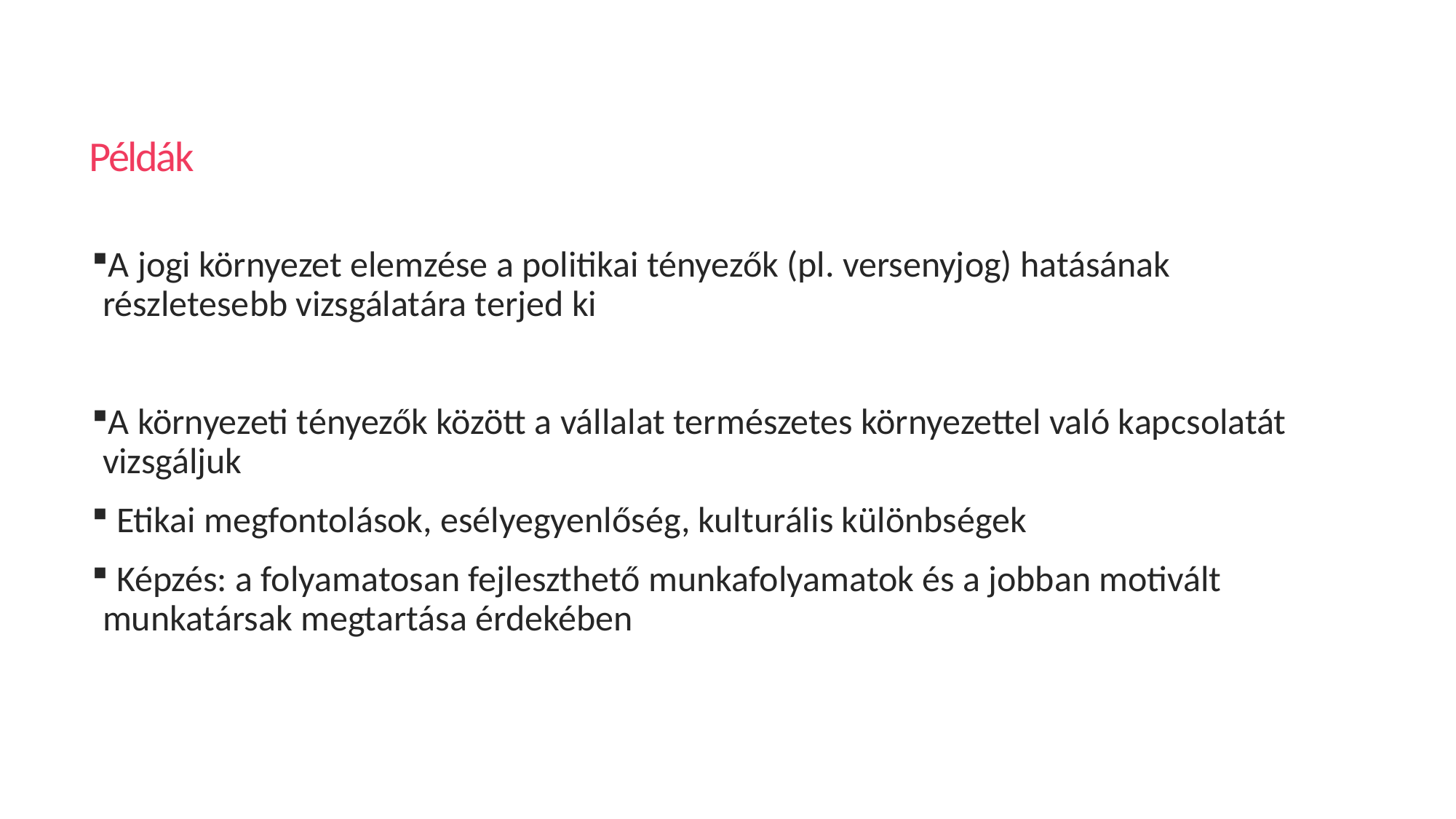

# Példák
A jogi környezet elemzése a politikai tényezők (pl. versenyjog) hatásának részletesebb vizsgálatára terjed ki

A környezeti tényezők között a vállalat természetes környezettel való kapcsolatát vizsgáljuk
 Etikai megfontolások, esélyegyenlőség, kulturális különbségek
 Képzés: a folyamatosan fejleszthető munkafolyamatok és a jobban motivált munkatársak megtartása érdekében